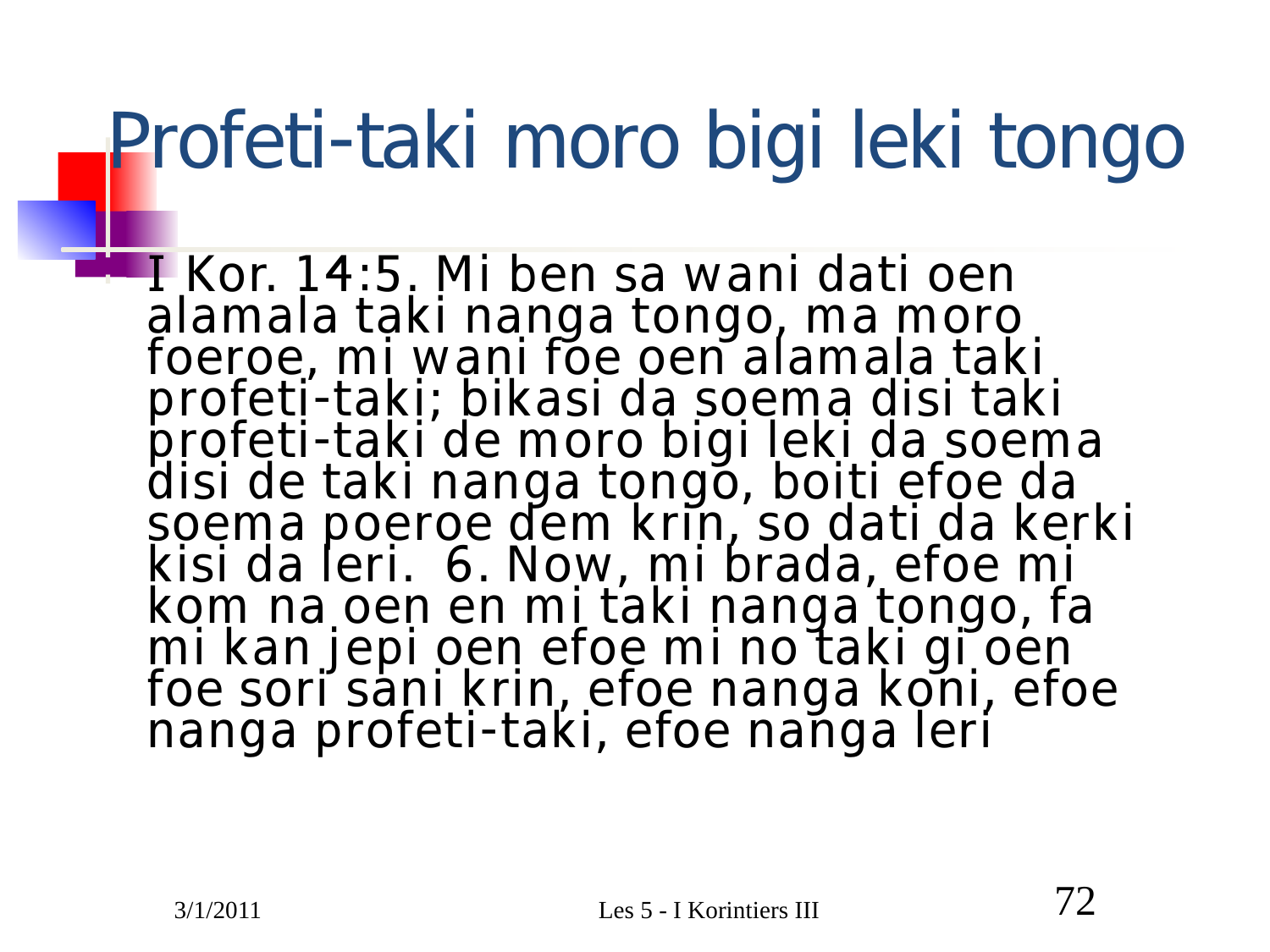

# Profeti-taki moro bigi leki tongo
I Kor. 14:5. Mi ben sa wani dati oen alamala taki nanga tongo, ma moro foeroe, mi wani foe oen alamala taki profeti-taki; bikasi da soema disi taki profeti-taki de moro bigi leki da soema disi de taki nanga tongo, boiti efoe da soema poeroe dem krin, so dati da kerki kisi da leri.  6. Now, mi brada, efoe mi kom na oen en mi taki nanga tongo, fa mi kan jepi oen efoe mi no taki gi oen foe sori sani krin, efoe nanga koni, efoe nanga profeti-taki, efoe nanga leri
3/1/2011
Les 5 - I Korintiers III
72